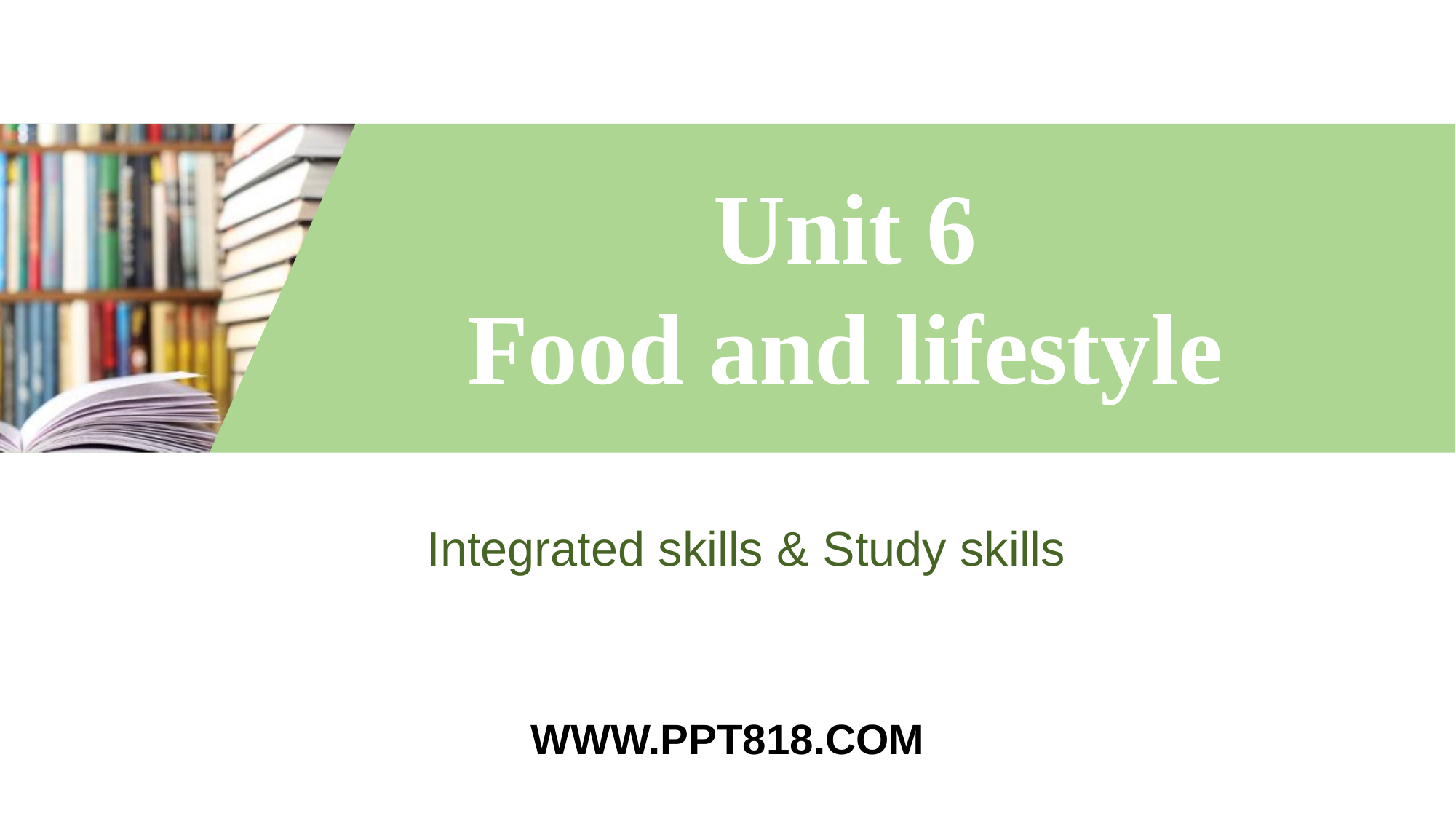

Unit 6
Food and lifestyle
Integrated skills & Study skills
WWW.PPT818.COM